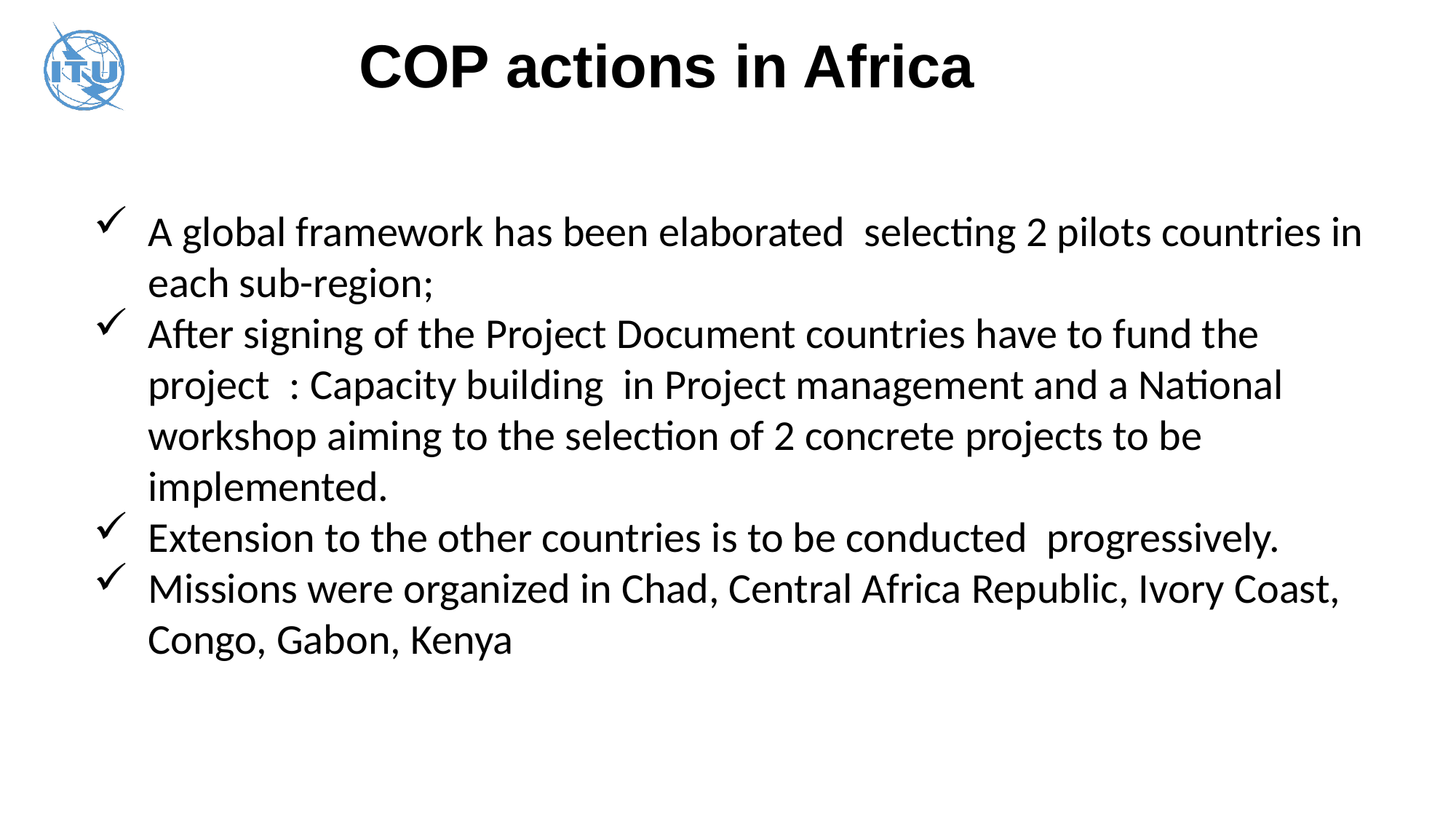

# COP actions in Africa
A global framework has been elaborated  selecting 2 pilots countries in each sub-region;
After signing of the Project Document countries have to fund the project  : Capacity building  in Project management and a National workshop aiming to the selection of 2 concrete projects to be implemented.
Extension to the other countries is to be conducted  progressively.
Missions were organized in Chad, Central Africa Republic, Ivory Coast, Congo, Gabon, Kenya